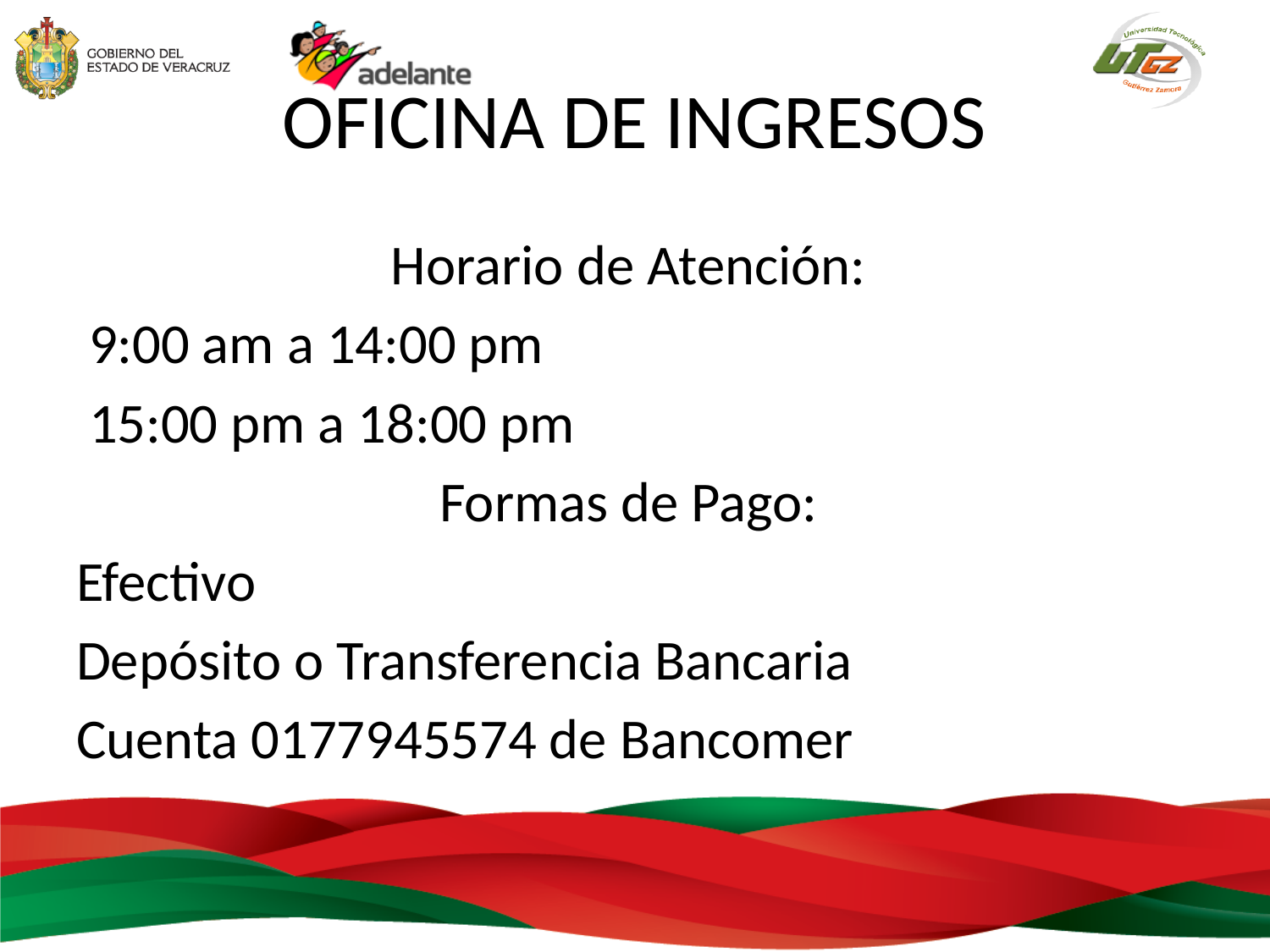

# OFICINA DE INGRESOS
Horario de Atención:
 9:00 am a 14:00 pm
 15:00 pm a 18:00 pm
Formas de Pago:
Efectivo
Depósito o Transferencia Bancaria
Cuenta 0177945574 de Bancomer